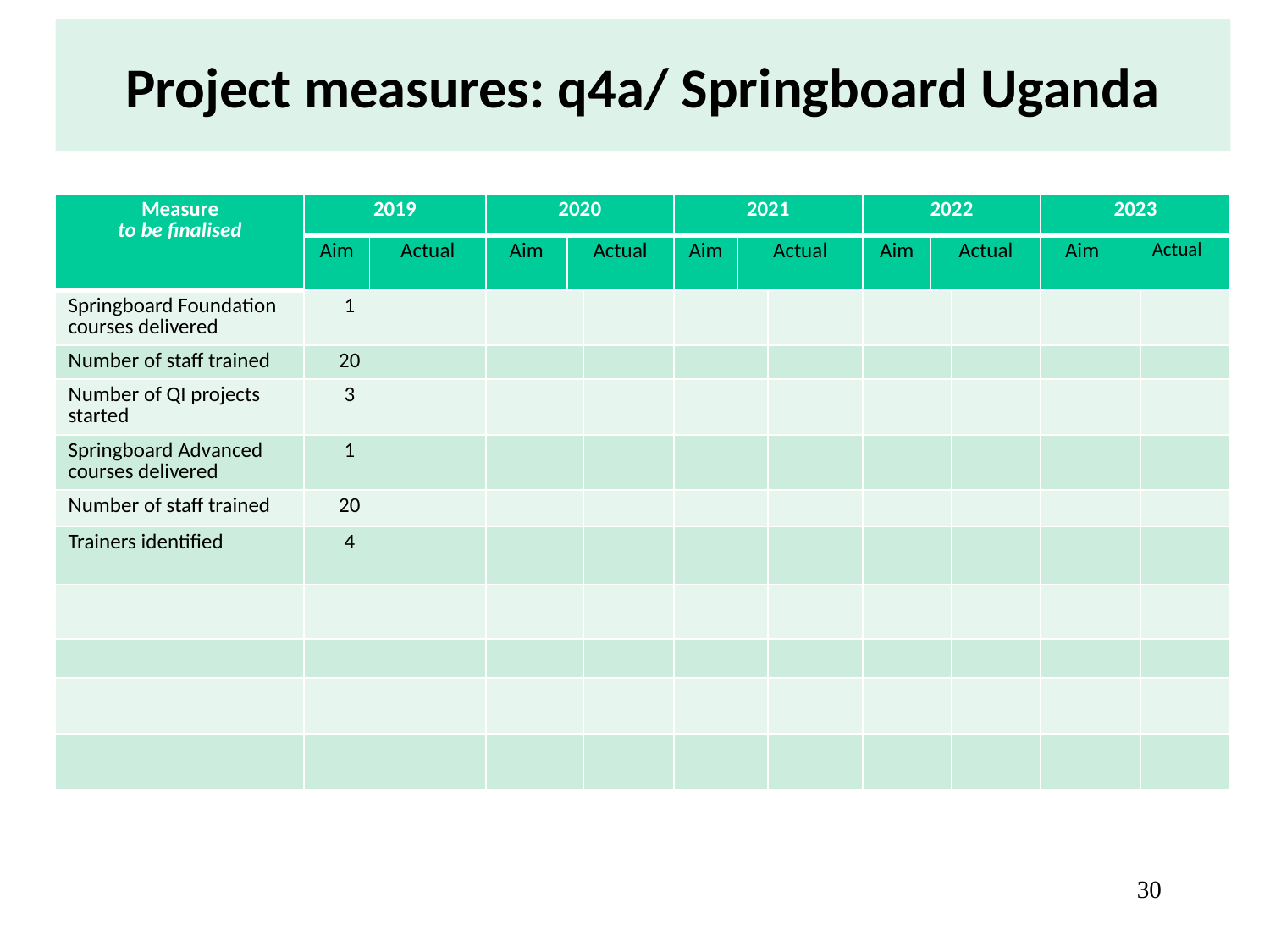

# Project measures: q4a/ Springboard Uganda
| Measure to be finalised | 2019 |  |  | 2020 |  |  | 2021 |  |  | 2022 |  |  | 2023 |  |  |
| --- | --- | --- | --- | --- | --- | --- | --- | --- | --- | --- | --- | --- | --- | --- | --- |
|  | Aim | Actual |  | Aim | Actual |  | Aim | Actual |  | Aim | Actual |  | Aim | Actual |  |
| Springboard Foundation courses delivered | 1 |  |  |  |  |  |  |  |  |  |  |  |  |  |  |
| Number of staff trained | 20 |  |  |  |  |  |  |  |  |  |  |  |  |  |  |
| Number of QI projects started | 3 |  |  |  |  |  |  |  |  |  |  |  |  |  |  |
| Springboard Advanced courses delivered | 1 |  |  |  |  |  |  |  |  |  |  |  |  |  |  |
| Number of staff trained | 20 |  |  |  |  |  |  |  |  |  |  |  |  |  |  |
| Trainers identified | 4 |  |  |  |  |  |  |  |  |  |  |  |  |  |  |
|  |  |  |  |  |  |  |  |  |  |  |  |  |  |  |  |
|  |  |  |  |  |  |  |  |  |  |  |  |  |  |  |  |
|  |  |  |  |  |  |  |  |  |  |  |  |  |  |  |  |
|  |  |  |  |  |  |  |  |  |  |  |  |  |  |  |  |
30